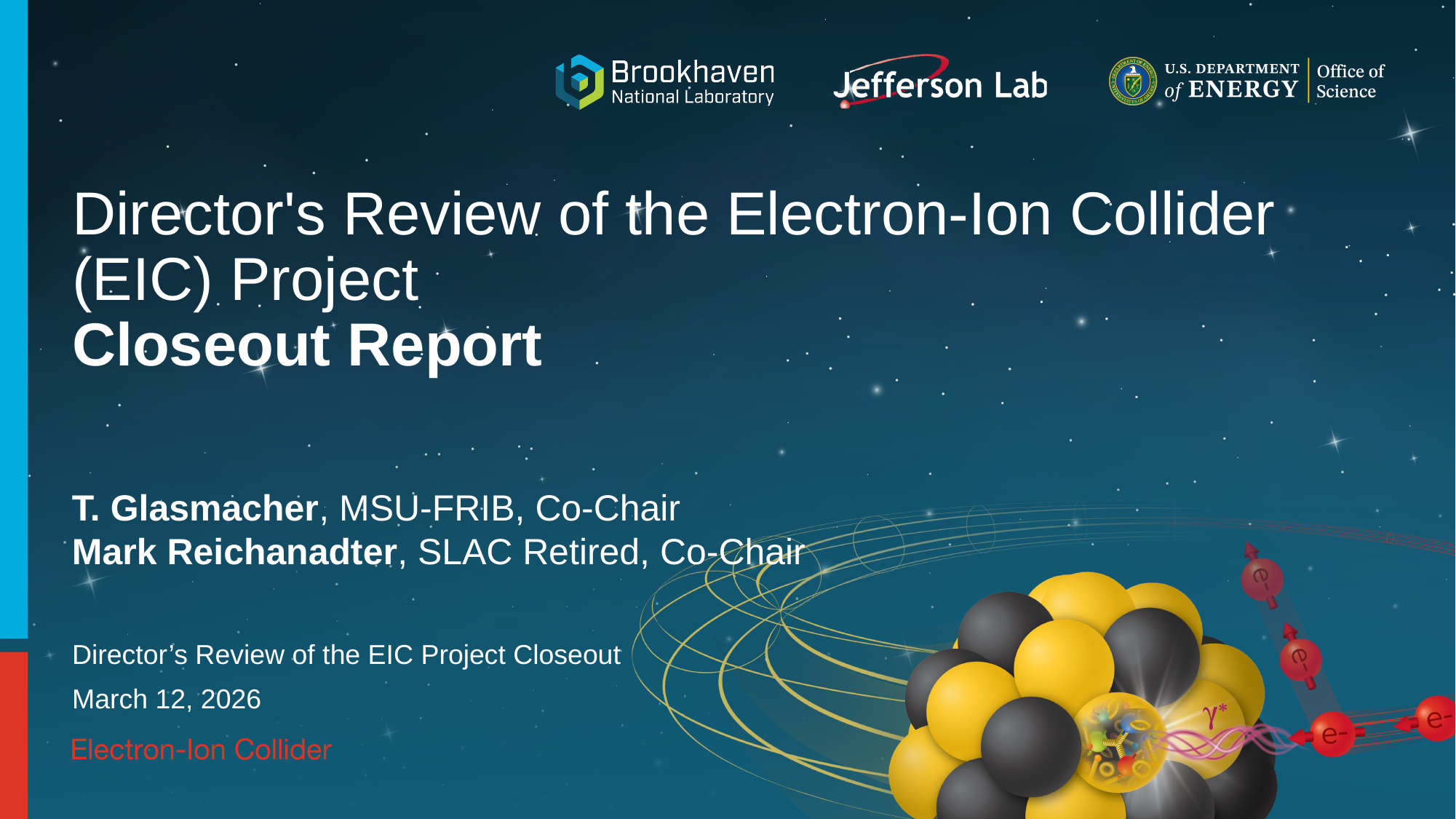

# Director's Review of the Electron-Ion Collider (EIC) Project Closeout Report
T. Glasmacher, MSU-FRIB, Co-Chair
Mark Reichanadter, SLAC Retired, Co-Chair

Director’s Review of the EIC Project Closeout
March 12, 2026